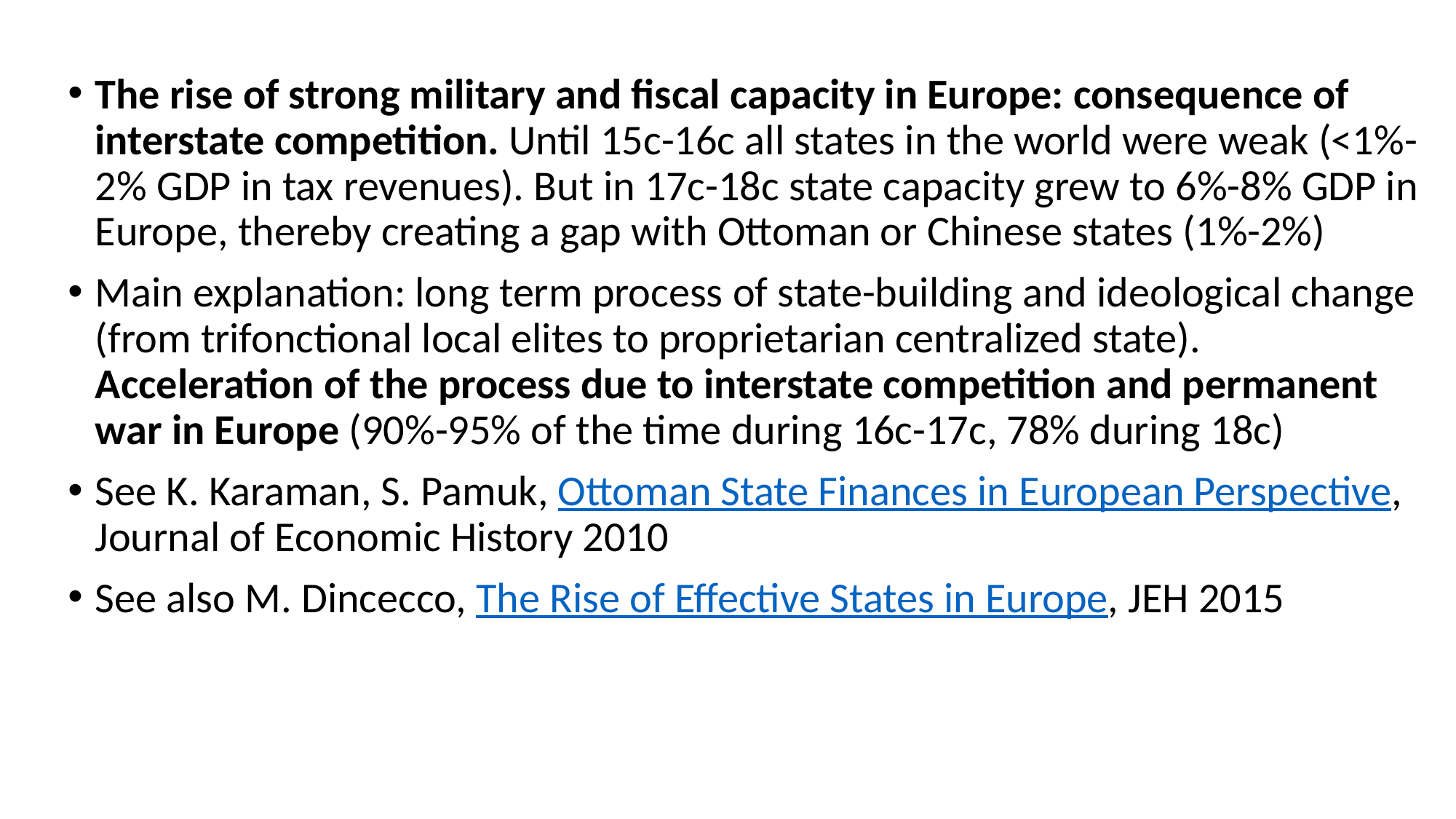

The rise of strong military and fiscal capacity in Europe: consequence of interstate competition. Until 15c-16c all states in the world were weak (<1%-2% GDP in tax revenues). But in 17c-18c state capacity grew to 6%-8% GDP in Europe, thereby creating a gap with Ottoman or Chinese states (1%-2%)
Main explanation: long term process of state-building and ideological change (from trifonctional local elites to proprietarian centralized state). Acceleration of the process due to interstate competition and permanent war in Europe (90%-95% of the time during 16c-17c, 78% during 18c)
See K. Karaman, S. Pamuk, Ottoman State Finances in European Perspective, Journal of Economic History 2010
See also M. Dincecco, The Rise of Effective States in Europe, JEH 2015